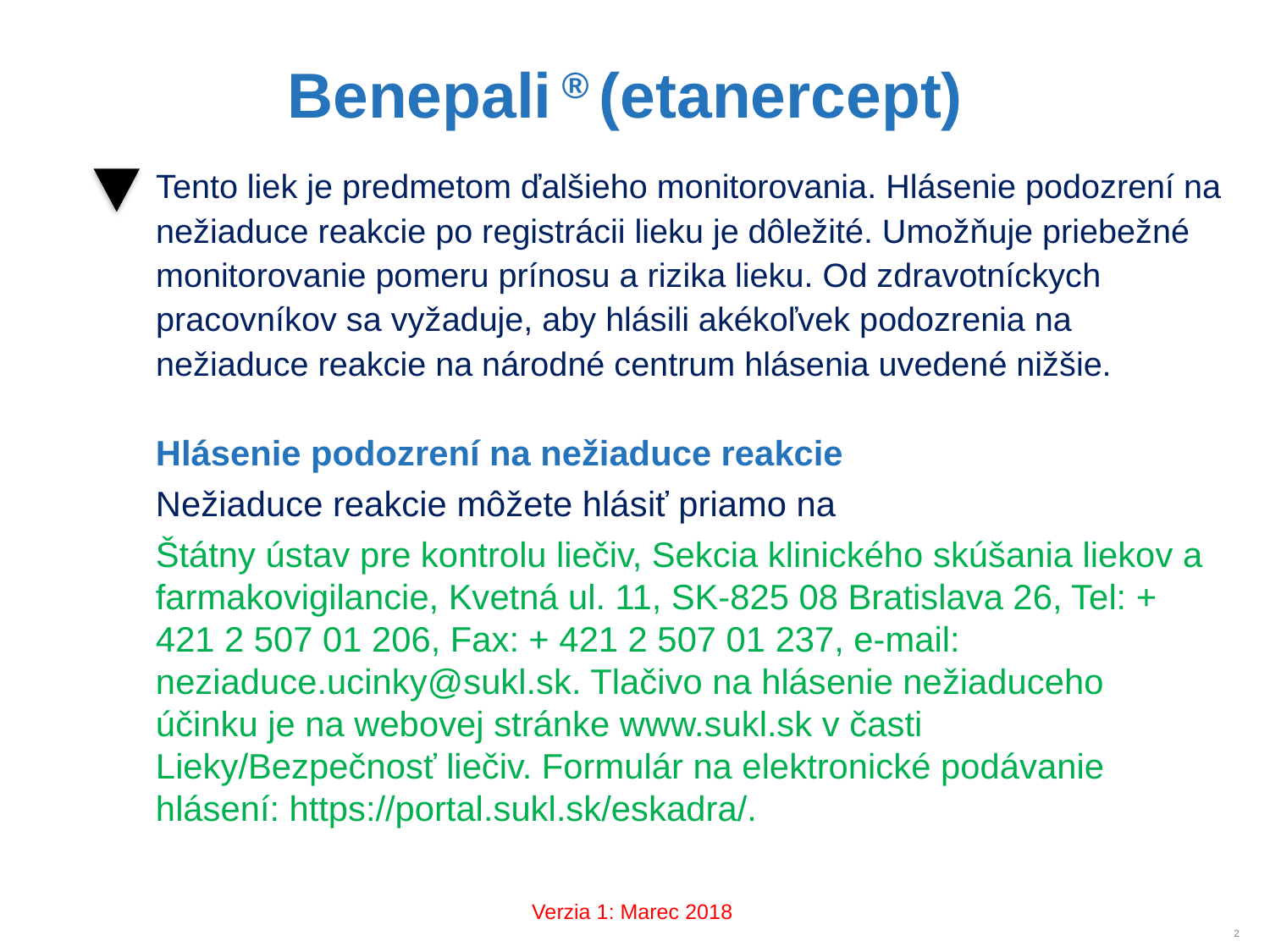

# Benepali ® (etanercept)

Tento liek je predmetom ďalšieho monitorovania. Hlásenie podozrení na nežiaduce reakcie po registrácii lieku je dôležité. Umožňuje priebežné monitorovanie pomeru prínosu a rizika lieku. Od zdravotníckych pracovníkov sa vyžaduje, aby hlásili akékoľvek podozrenia na nežiaduce reakcie na národné centrum hlásenia uvedené nižšie.

Hlásenie podozrení na nežiaduce reakcie
Nežiaduce reakcie môžete hlásiť priamo na
Štátny ústav pre kontrolu liečiv, Sekcia klinického skúšania liekov a farmakovigilancie, Kvetná ul. 11, SK-825 08 Bratislava 26, Tel: + 421 2 507 01 206, Fax: + 421 2 507 01 237, e-mail: neziaduce.ucinky@sukl.sk. Tlačivo na hlásenie nežiaduceho účinku je na webovej stránke www.sukl.sk v časti Lieky/Bezpečnosť liečiv. Formulár na elektronické podávanie hlásení: https://portal.sukl.sk/eskadra/.
Verzia 1: Marec 2018